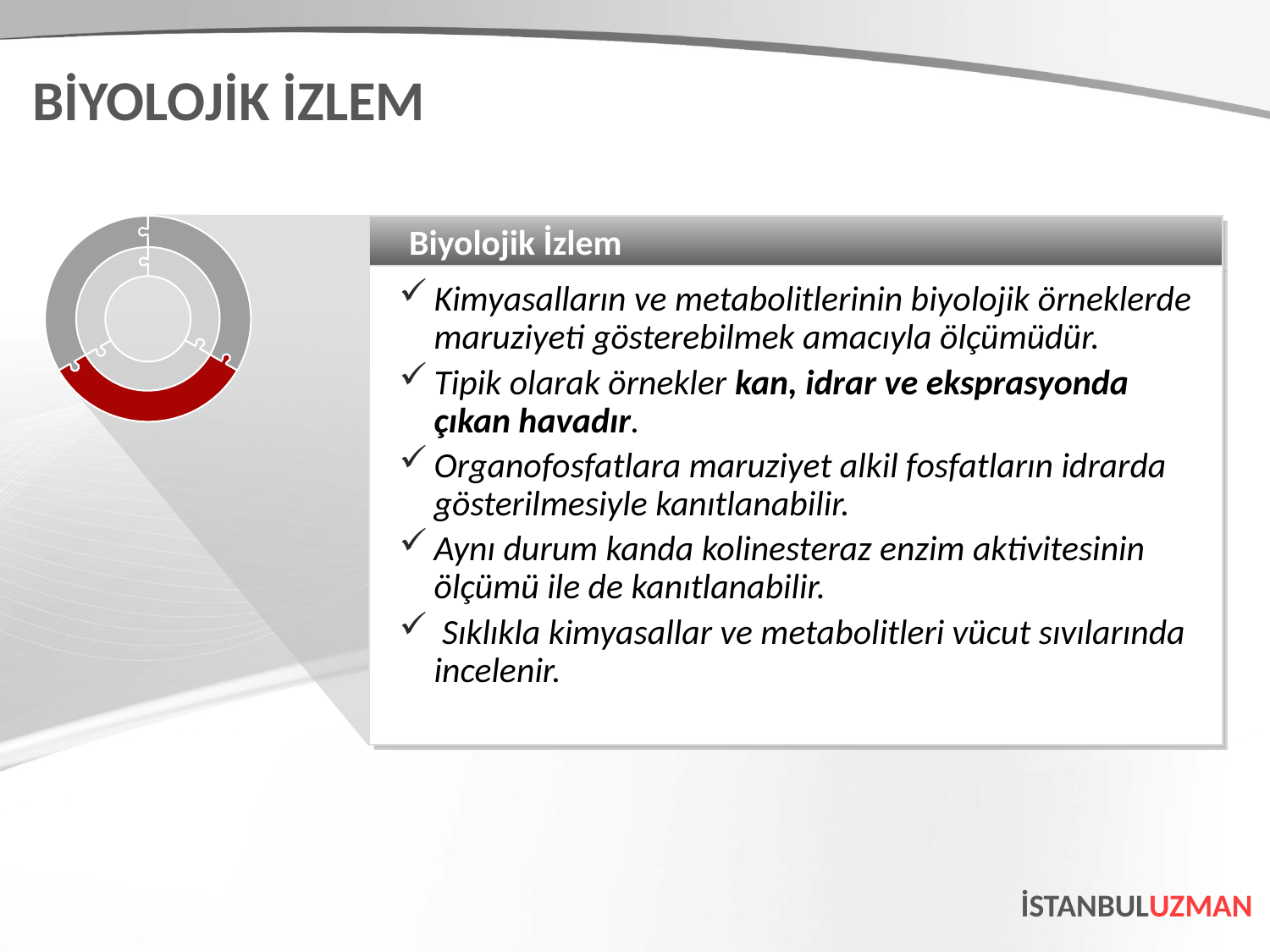

BİYOLOJİK İZLEM

Biyolojik İzlem
Kimyasalların ve metabolitlerinin biyolojik örneklerde maruziyeti gösterebilmek amacıyla ölçümüdür.
Tipik olarak örnekler kan, idrar ve eksprasyonda çıkan havadır.
Organofosfatlara maruziyet alkil fosfatların idrarda gösterilmesiyle kanıtlanabilir.
Aynı durum kanda kolinesteraz enzim aktivitesinin ölçümü ile de kanıtlanabilir.
 Sıklıkla kimyasallar ve metabolitleri vücut sıvılarında incelenir.

İSTANBULUZMAN